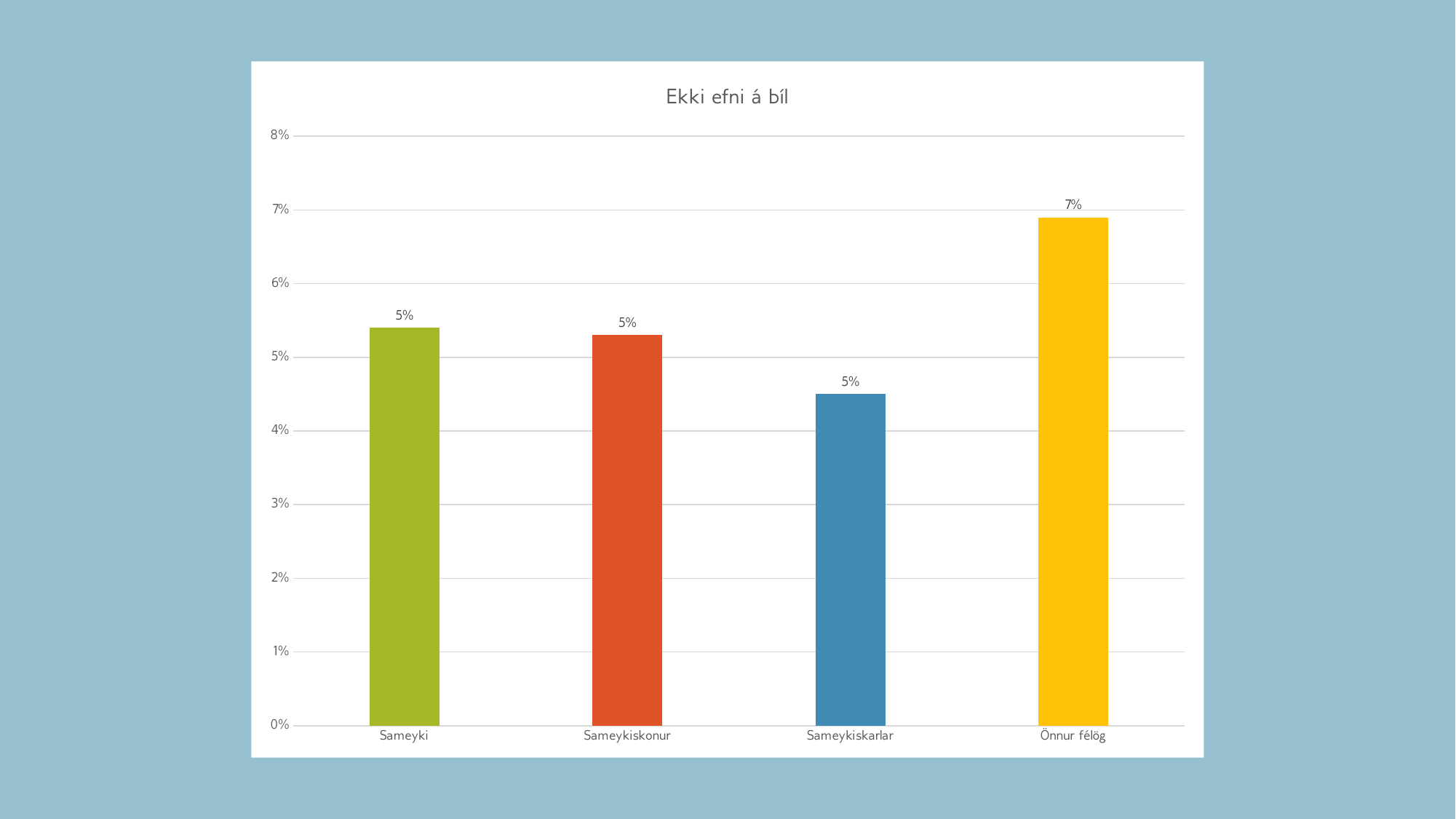

### Chart:

| Category | Ekki efni á bíl |
|---|---|
| Sameyki | 0.054 |
| Sameykiskonur | 0.053 |
| Sameykiskarlar | 0.045 |
| Önnur félög | 0.069 |